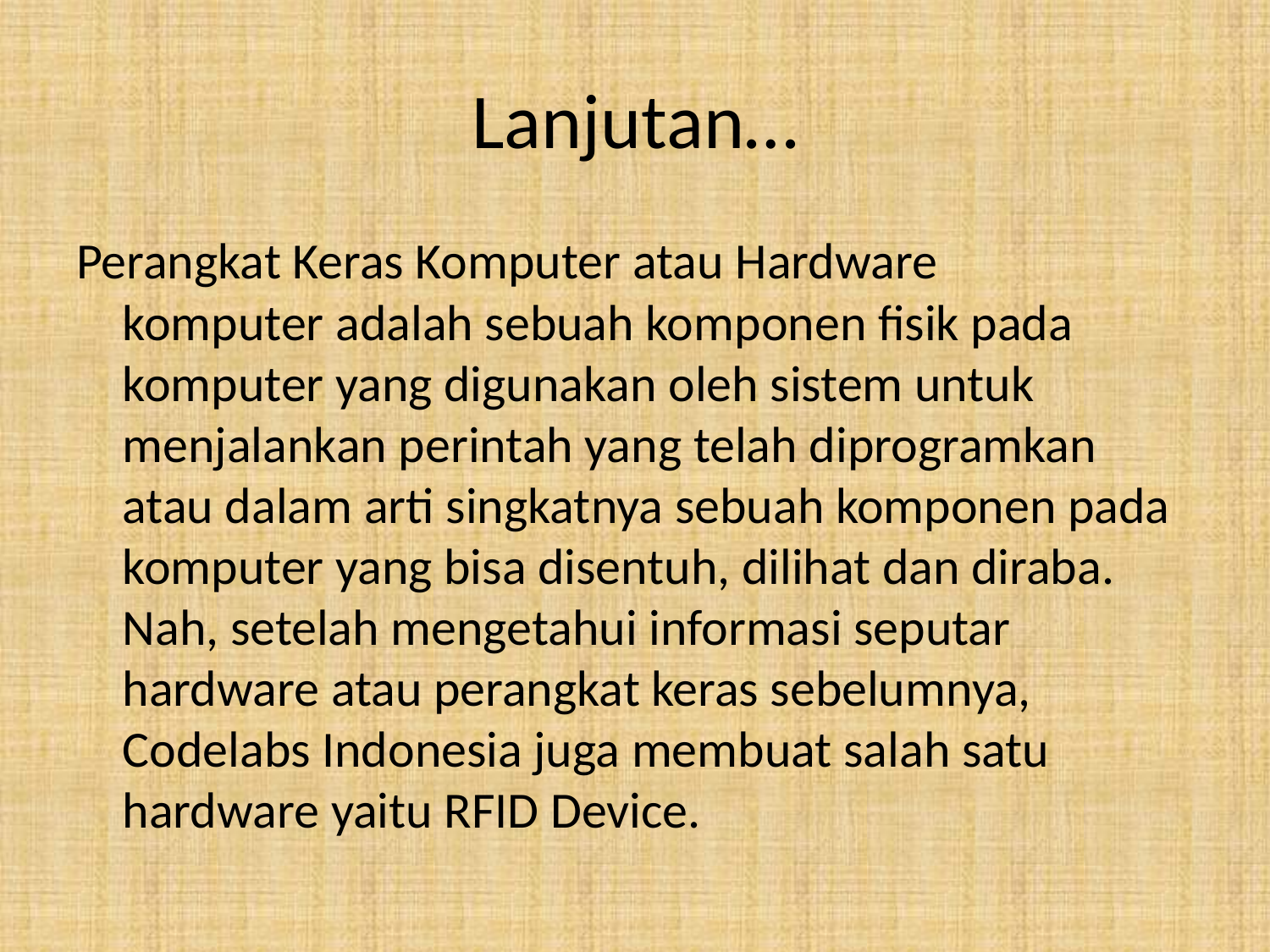

# Lanjutan…
Perangkat Keras Komputer atau Hardware komputer adalah sebuah komponen fisik pada komputer yang digunakan oleh sistem untuk menjalankan perintah yang telah diprogramkan atau dalam arti singkatnya sebuah komponen pada komputer yang bisa disentuh, dilihat dan diraba. Nah, setelah mengetahui informasi seputar hardware atau perangkat keras sebelumnya, Codelabs Indonesia juga membuat salah satu hardware yaitu RFID Device.